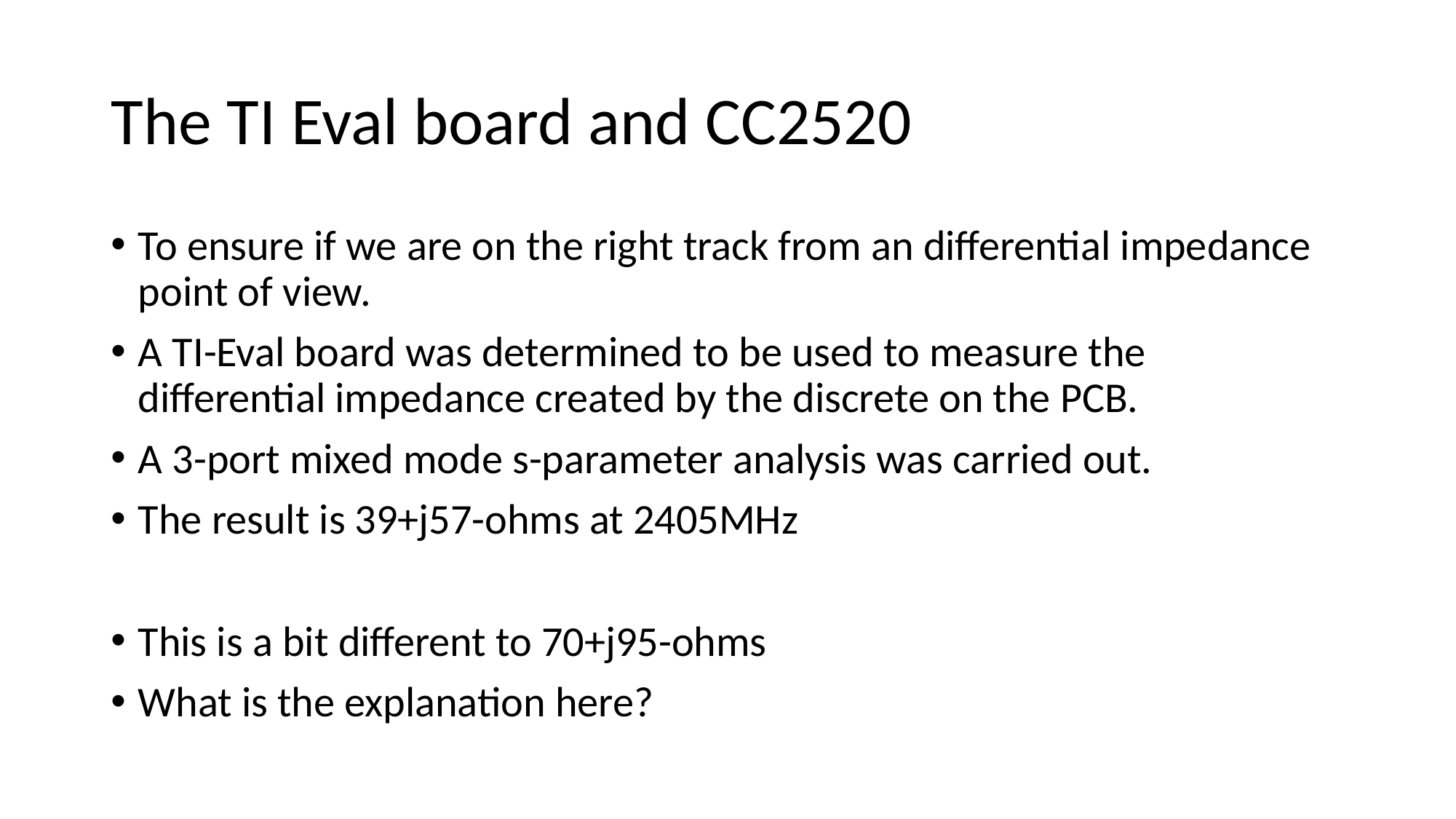

# The TI Eval board and CC2520
To ensure if we are on the right track from an differential impedance point of view.
A TI-Eval board was determined to be used to measure the differential impedance created by the discrete on the PCB.
A 3-port mixed mode s-parameter analysis was carried out.
The result is 39+j57-ohms at 2405MHz

This is a bit different to 70+j95-ohms
What is the explanation here?